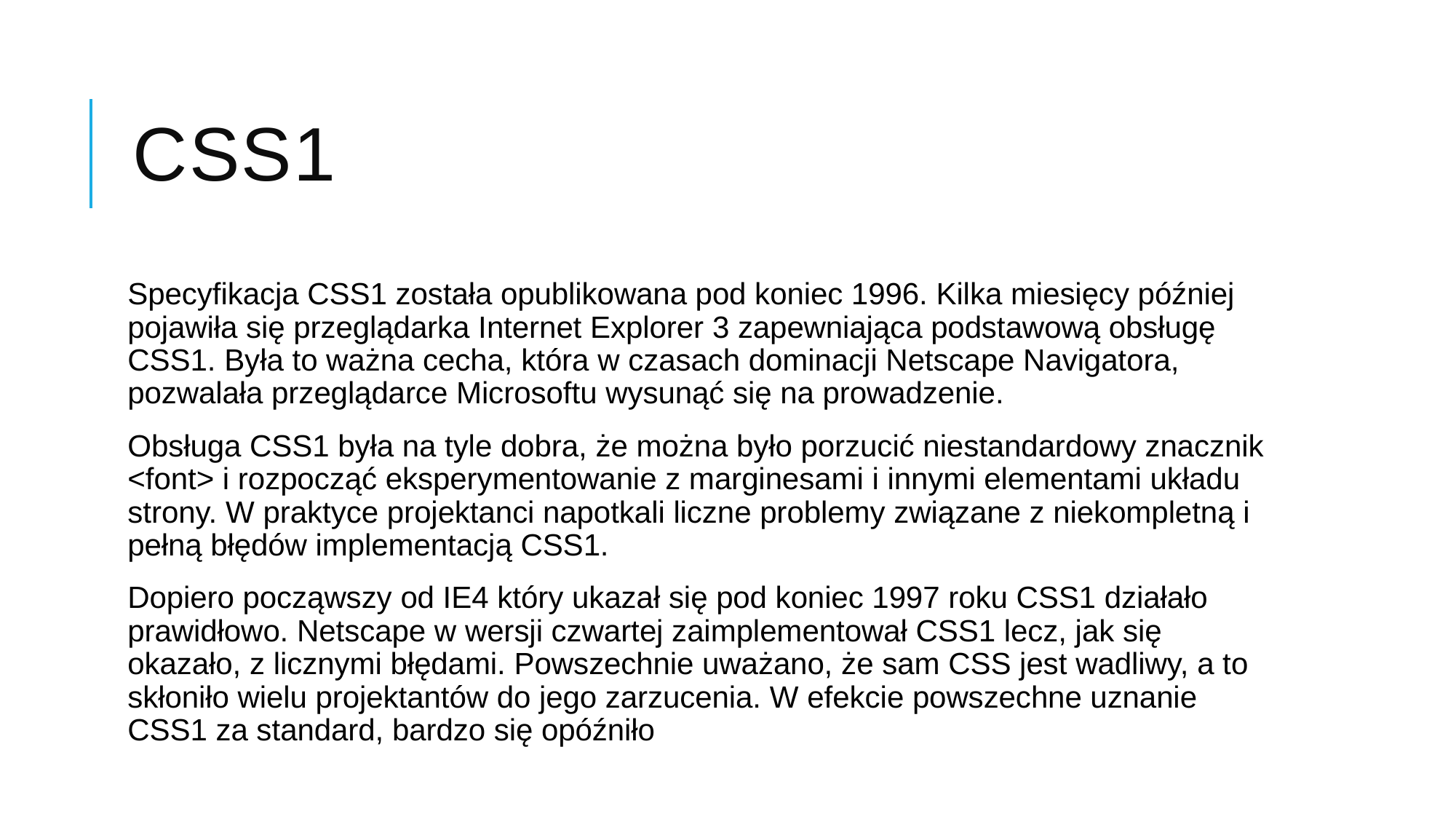

# CSS1
Specyfikacja CSS1 została opublikowana pod koniec 1996. Kilka miesięcy później pojawiła się przeglądarka Internet Explorer 3 zapewniająca podstawową obsługę CSS1. Była to ważna cecha, która w czasach dominacji Netscape Navigatora, pozwalała przeglądarce Microsoftu wysunąć się na prowadzenie.
Obsługa CSS1 była na tyle dobra, że można było porzucić niestandardowy znacznik <font> i rozpocząć eksperymentowanie z marginesami i innymi elementami układu strony. W praktyce projektanci napotkali liczne problemy związane z niekompletną i pełną błędów implementacją CSS1.
Dopiero począwszy od IE4 który ukazał się pod koniec 1997 roku CSS1 działało prawidłowo. Netscape w wersji czwartej zaimplementował CSS1 lecz, jak się okazało, z licznymi błędami. Powszechnie uważano, że sam CSS jest wadliwy, a to skłoniło wielu projektantów do jego zarzucenia. W efekcie powszechne uznanie CSS1 za standard, bardzo się opóźniło